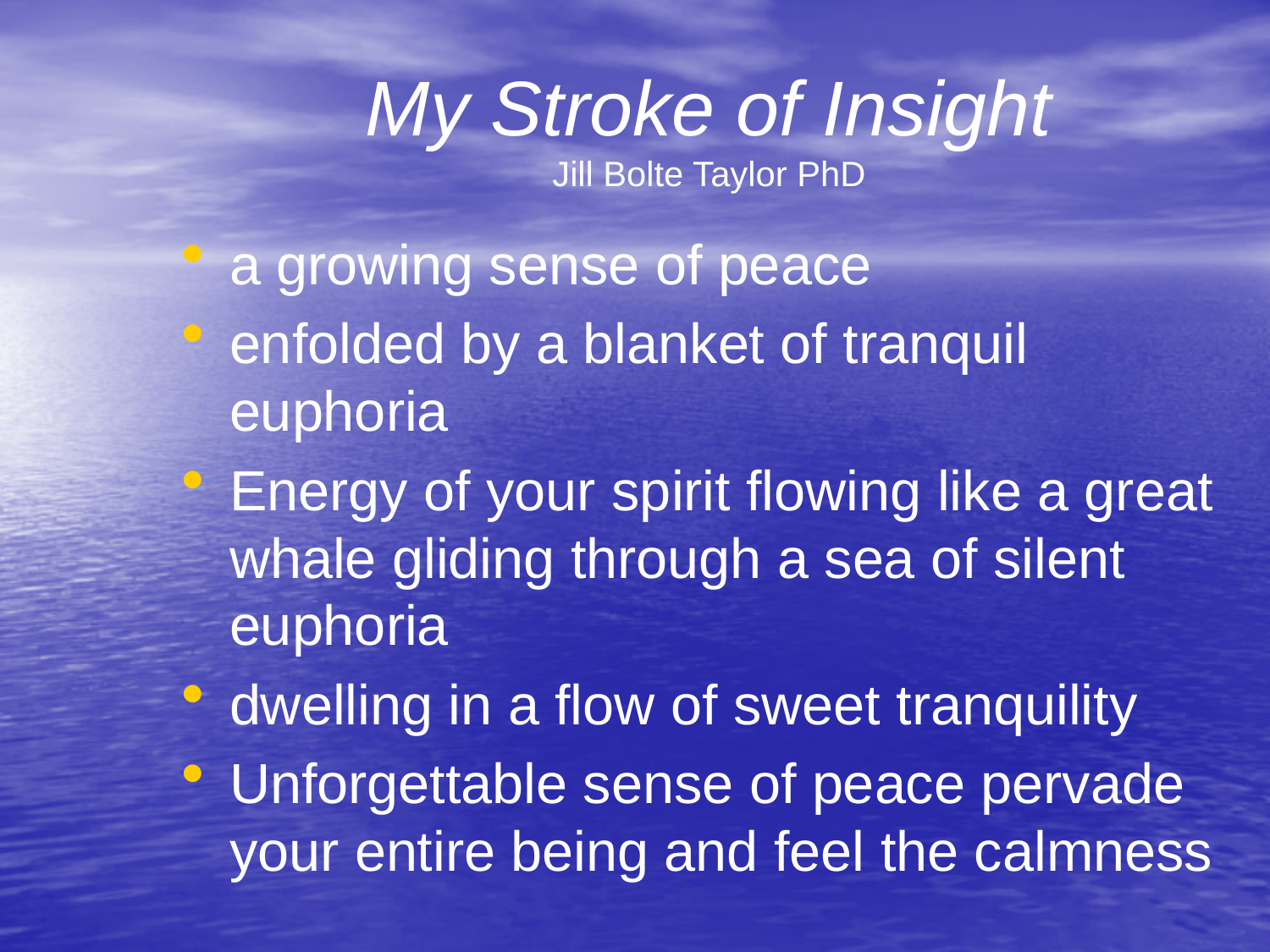

My Stroke of Insight
Jill Bolte Taylor PhD
a growing sense of peace
enfolded by a blanket of tranquil euphoria
Energy of your spirit flowing like a great whale gliding through a sea of silent euphoria
dwelling in a flow of sweet tranquility
Unforgettable sense of peace pervade your entire being and feel the calmness